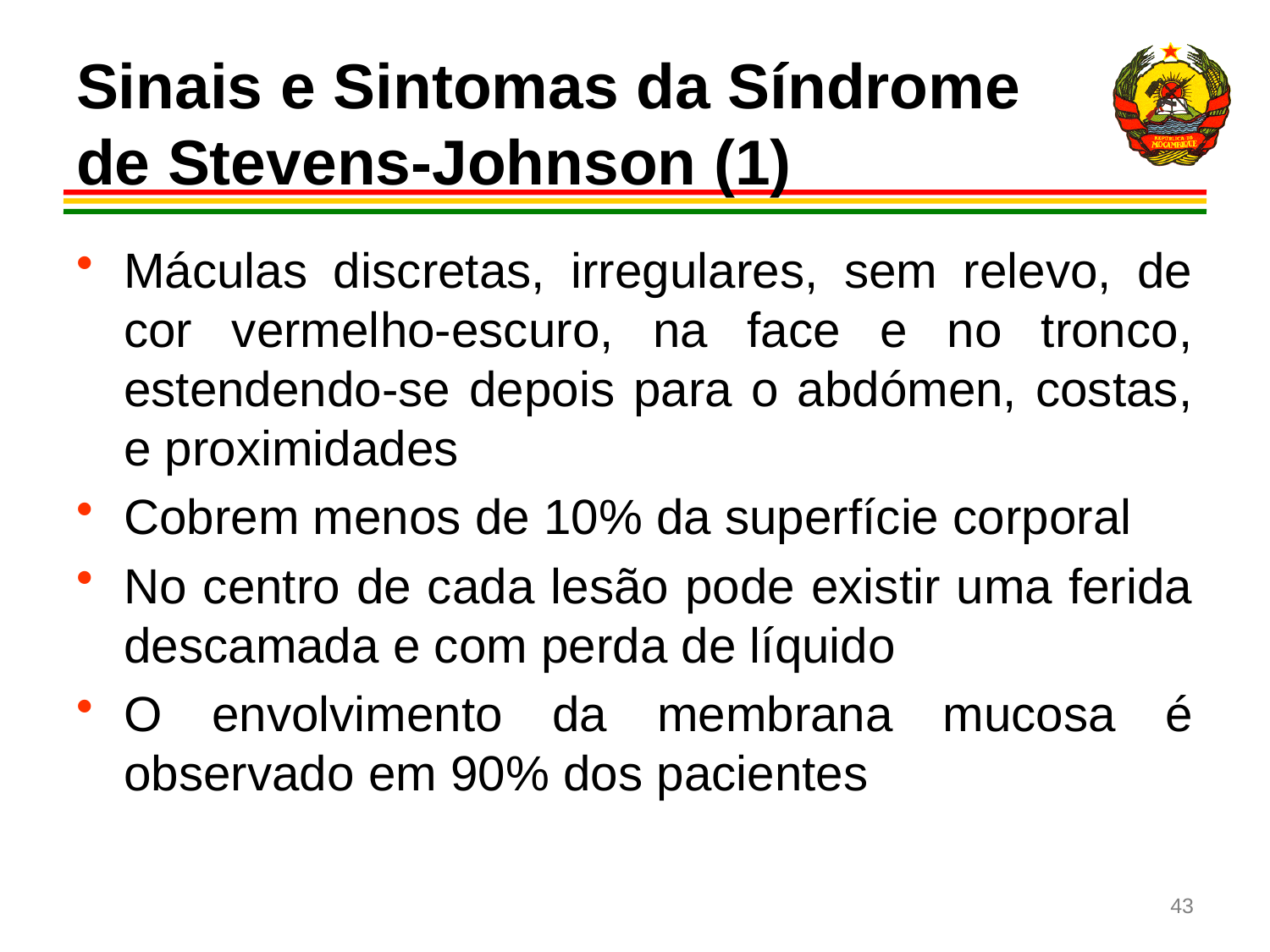

# Sinais e Sintomas da Síndrome de Stevens-Johnson (1)
Máculas discretas, irregulares, sem relevo, de cor vermelho-escuro, na face e no tronco, estendendo-se depois para o abdómen, costas, e proximidades
Cobrem menos de 10% da superfície corporal
No centro de cada lesão pode existir uma ferida descamada e com perda de líquido
O envolvimento da membrana mucosa é observado em 90% dos pacientes